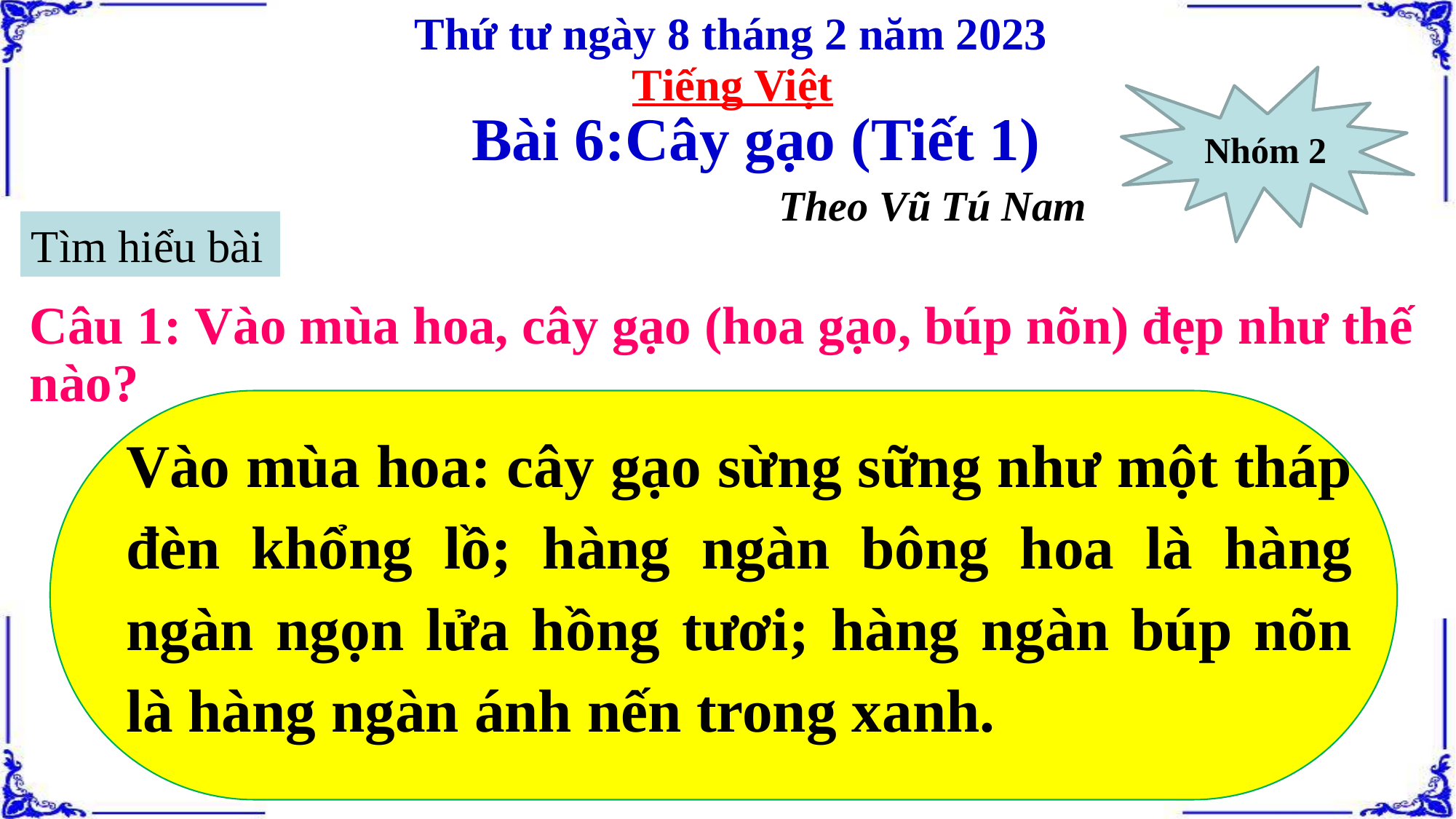

Thứ tư ngày 8 tháng 2 năm 2023
Tiếng Việt
Nhóm 2
Bài 6:Cây gạo (Tiết 1)
                             Theo Vũ Tú Nam
Tìm hiểu bài
Câu 1: Vào mùa hoa, cây gạo (hoa gạo, búp nõn) đẹp như thế nào?

Vào mùa hoa: cây gạo sừng sững như một tháp đèn khổng lồ; hàng ngàn bông hoa là hàng ngàn ngọn lửa hồng tươi; hàng ngàn búp nõn là hàng ngàn ánh nến trong xanh.